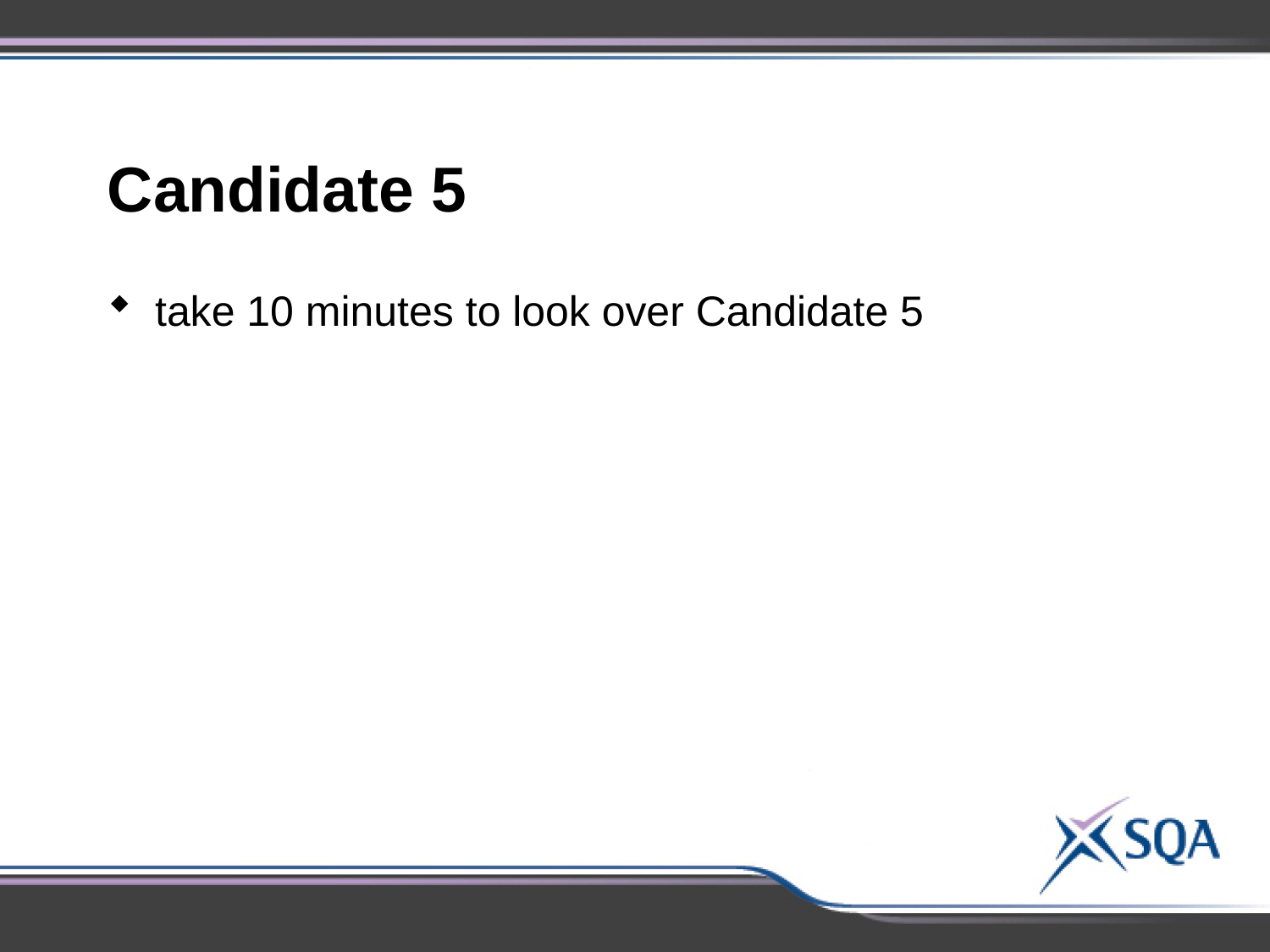

Candidate 5

take 10 minutes to look over Candidate 5